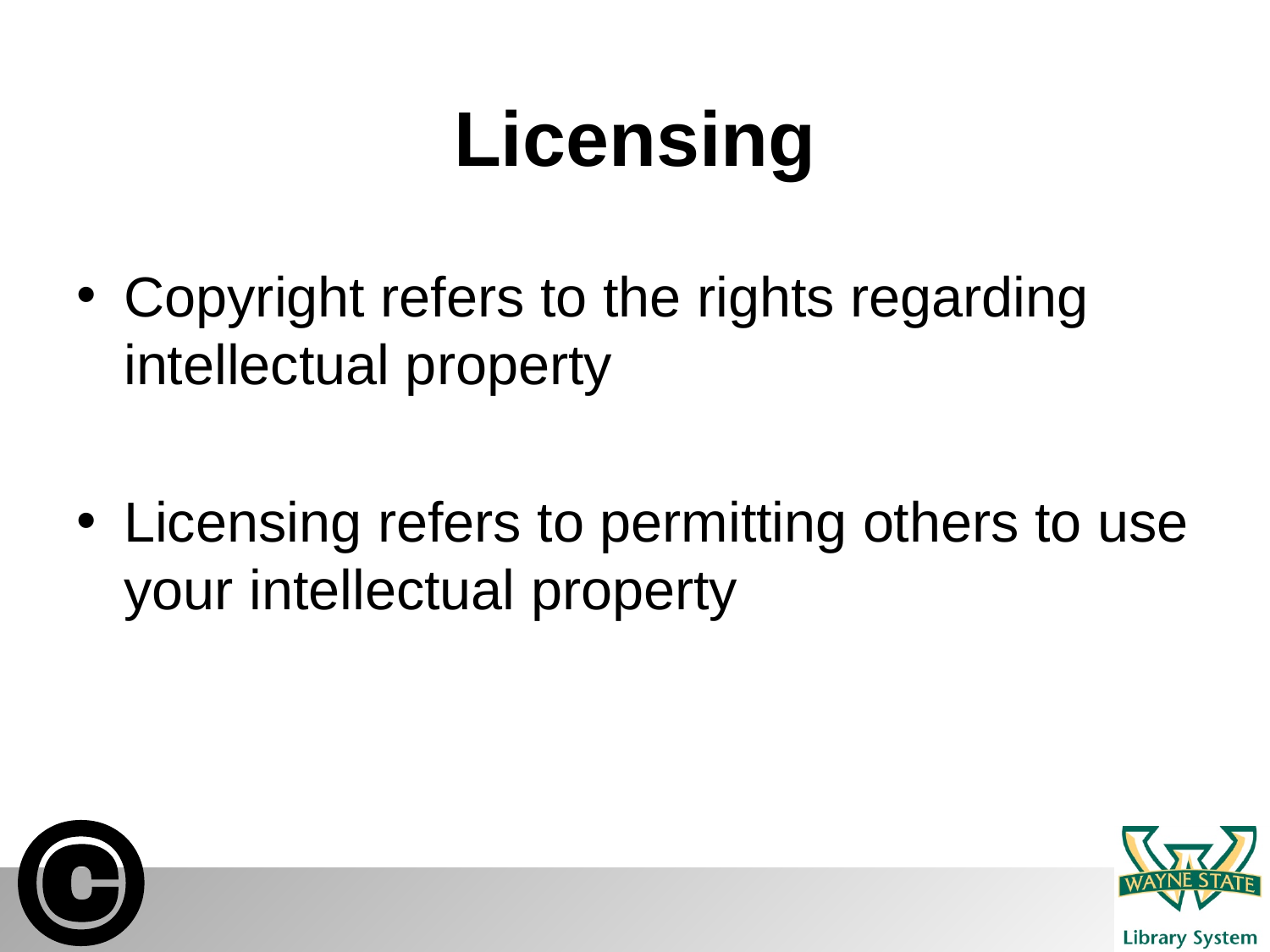

# Licensing
Copyright refers to the rights regarding intellectual property

Licensing refers to permitting others to use your intellectual property
©